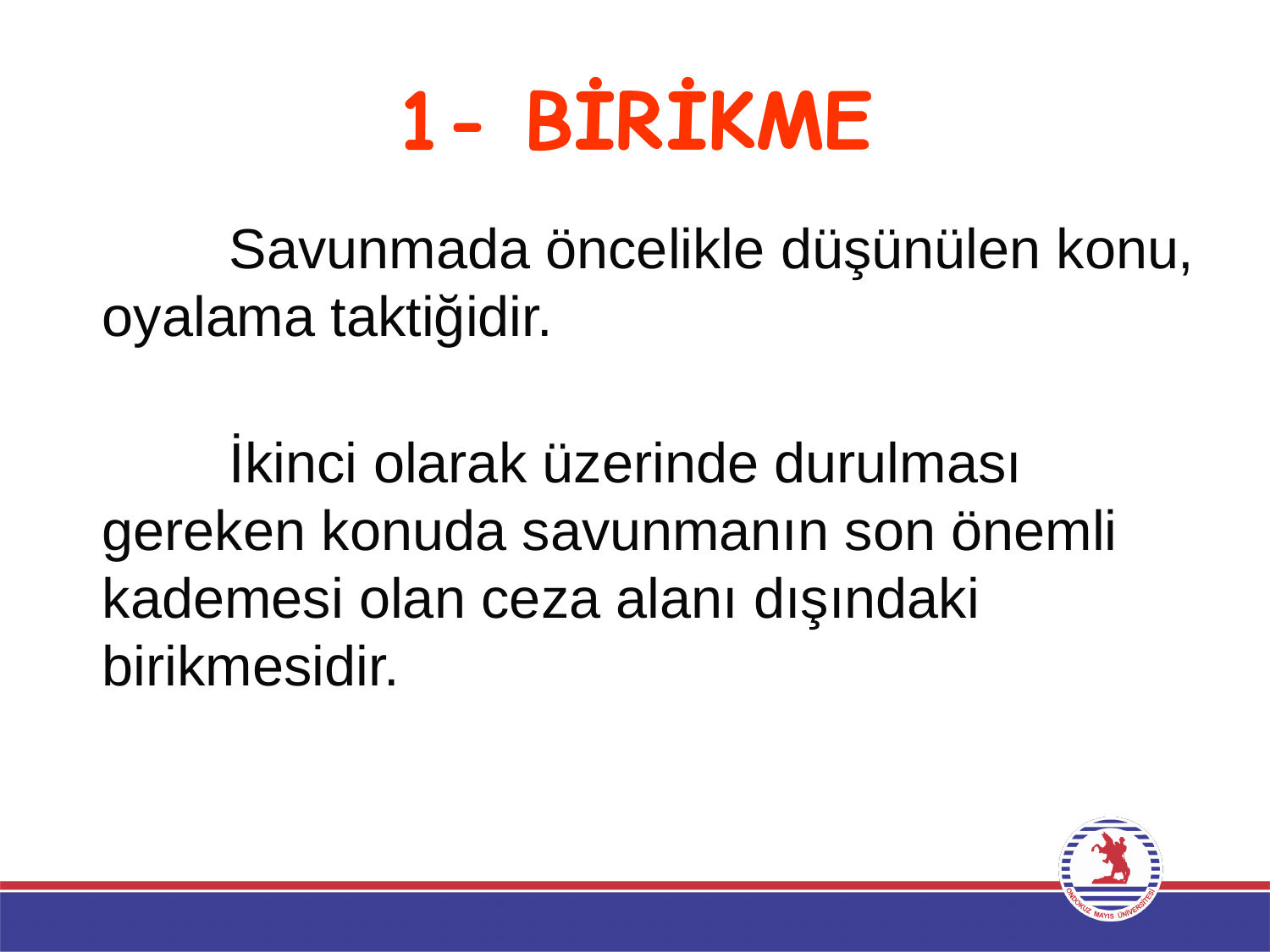

# 1- BİRİKME
		Savunmada öncelikle düşünülen konu, oyalama taktiğidir.
		İkinci olarak üzerinde durulması gereken konuda savunmanın son önemli kademesi olan ceza alanı dışındaki birikmesidir.